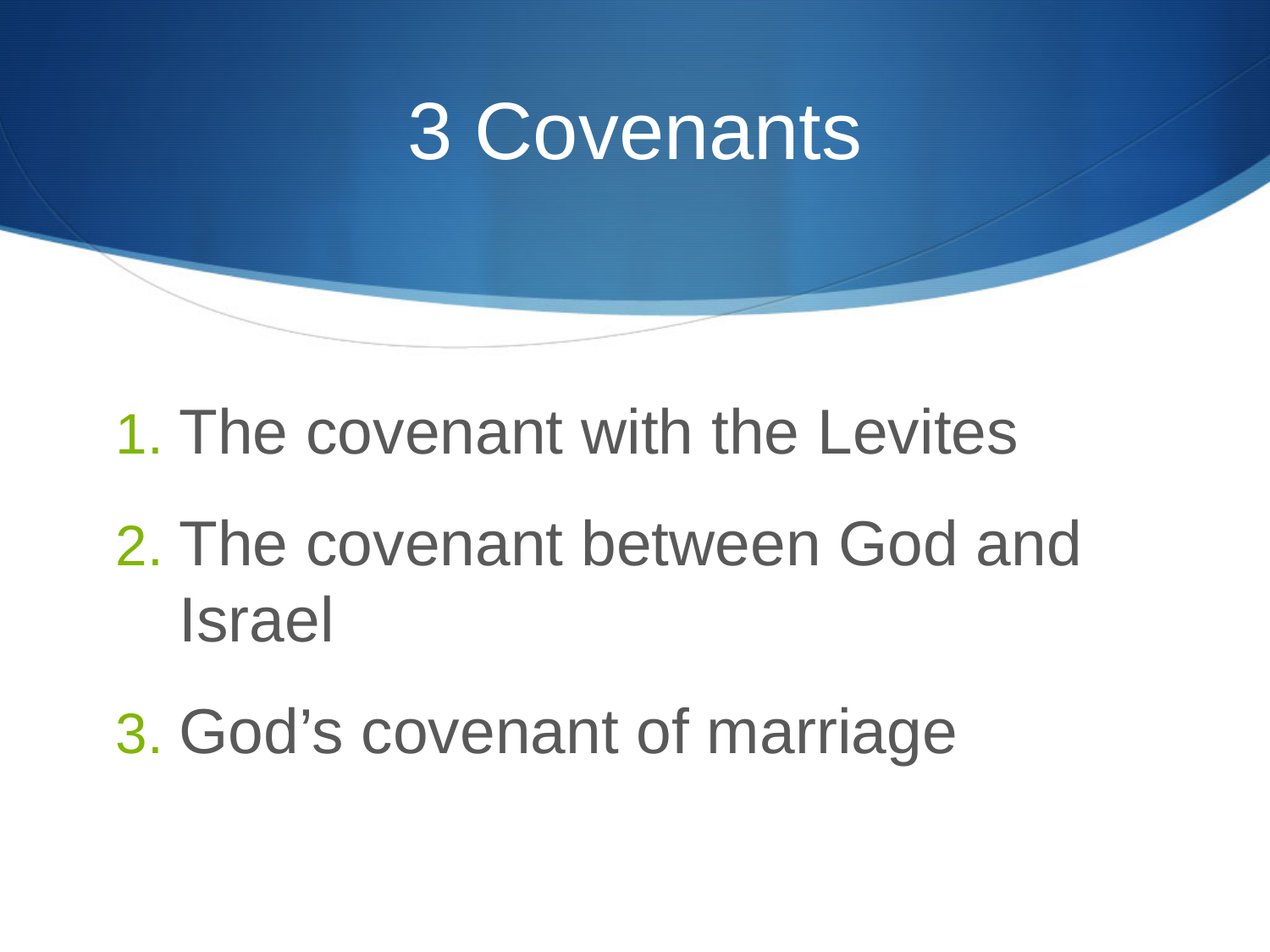

# 3 Covenants
The covenant with the Levites
The covenant between God and Israel
God’s covenant of marriage